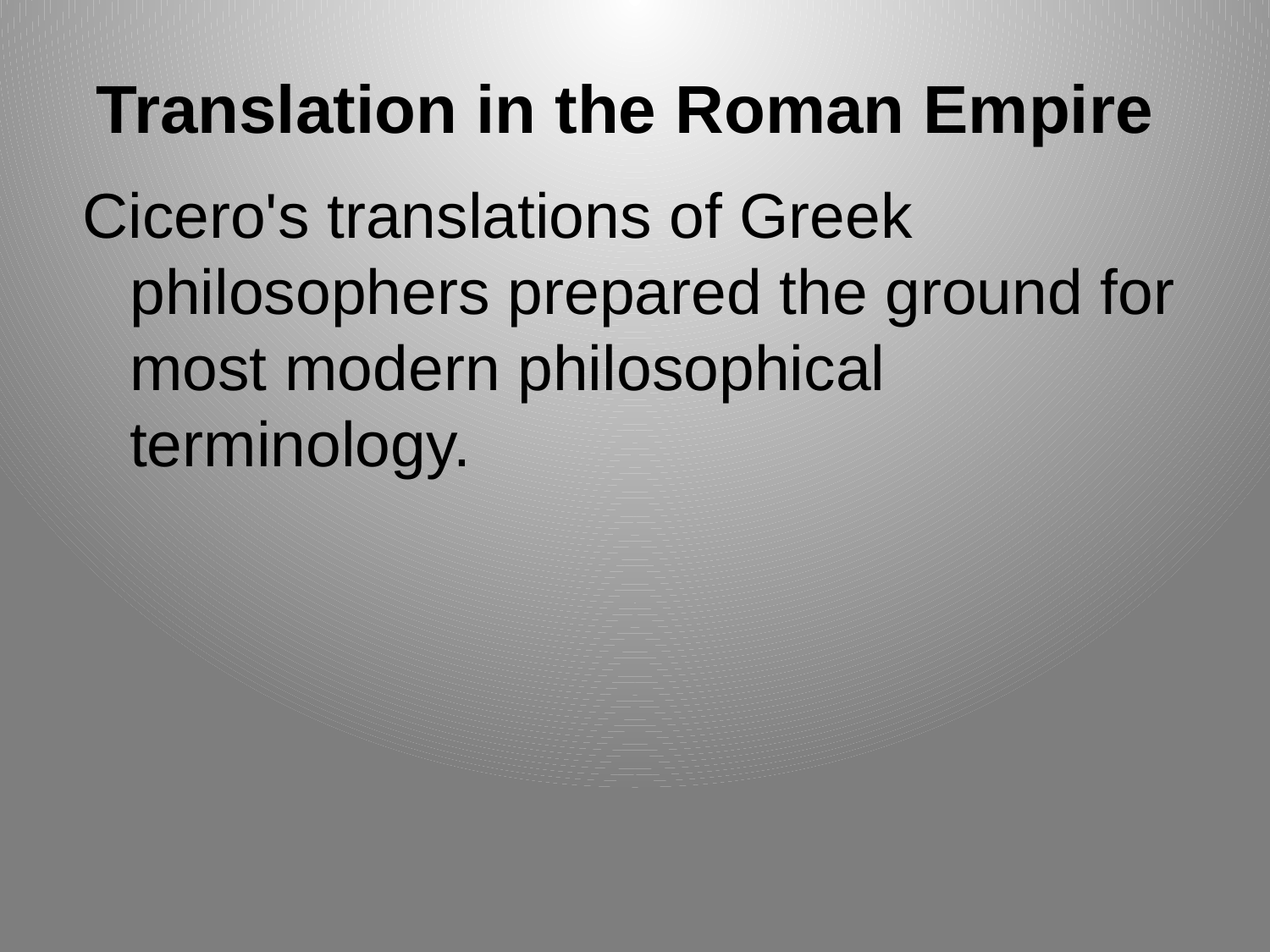

# Translation in the Roman Empire
Cicero's translations of Greek philosophers prepared the ground for most modern philosophical terminology.